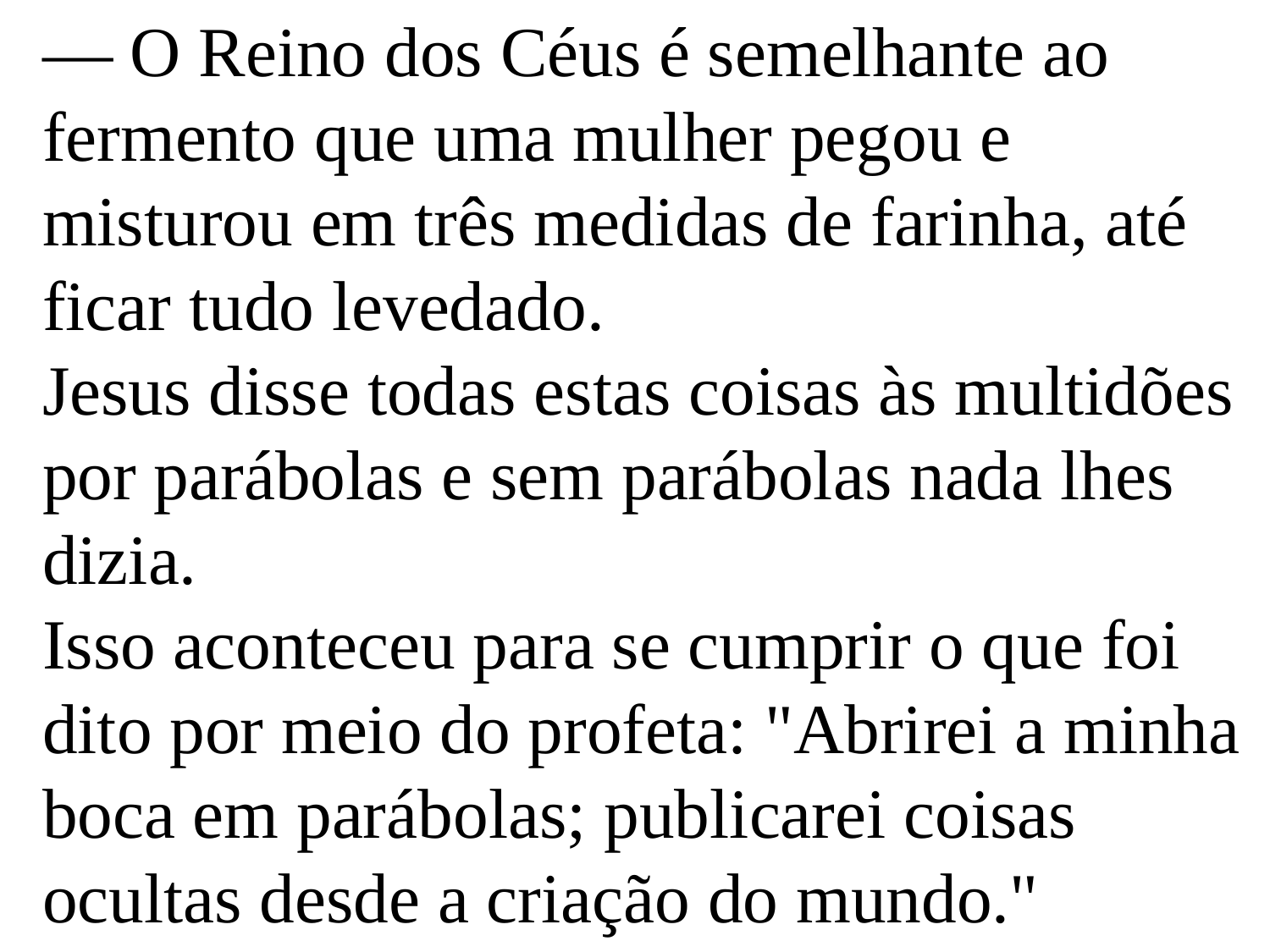

— O Reino dos Céus é semelhante ao fermento que uma mulher pegou e misturou em três medidas de farinha, até ficar tudo levedado.
Jesus disse todas estas coisas às multidões por parábolas e sem parábolas nada lhes dizia.
Isso aconteceu para se cumprir o que foi dito por meio do profeta: "Abrirei a minha boca em parábolas; publicarei coisas ocultas desde a criação do mundo."